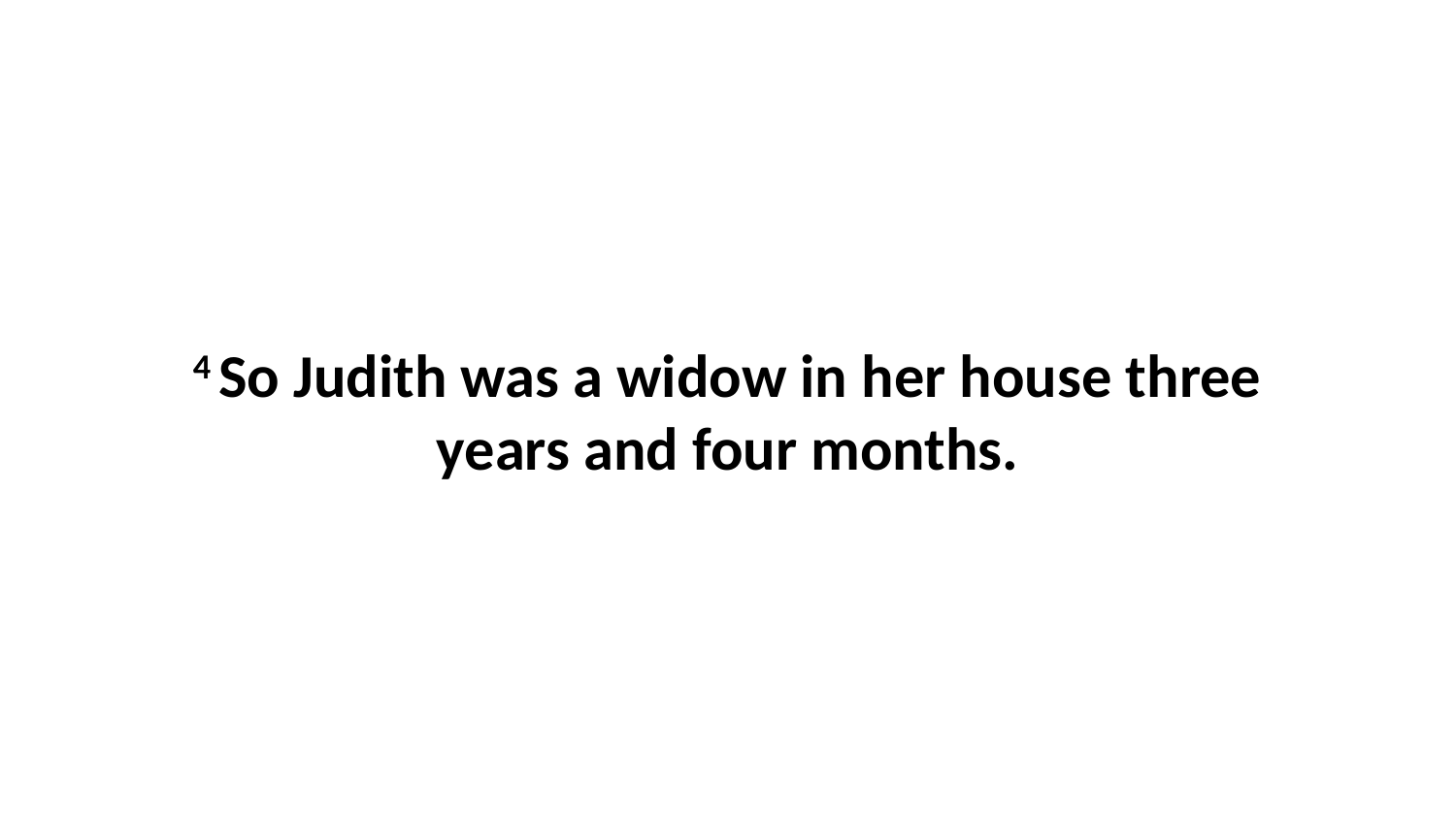

4 So Judith was a widow in her house three years and four months.